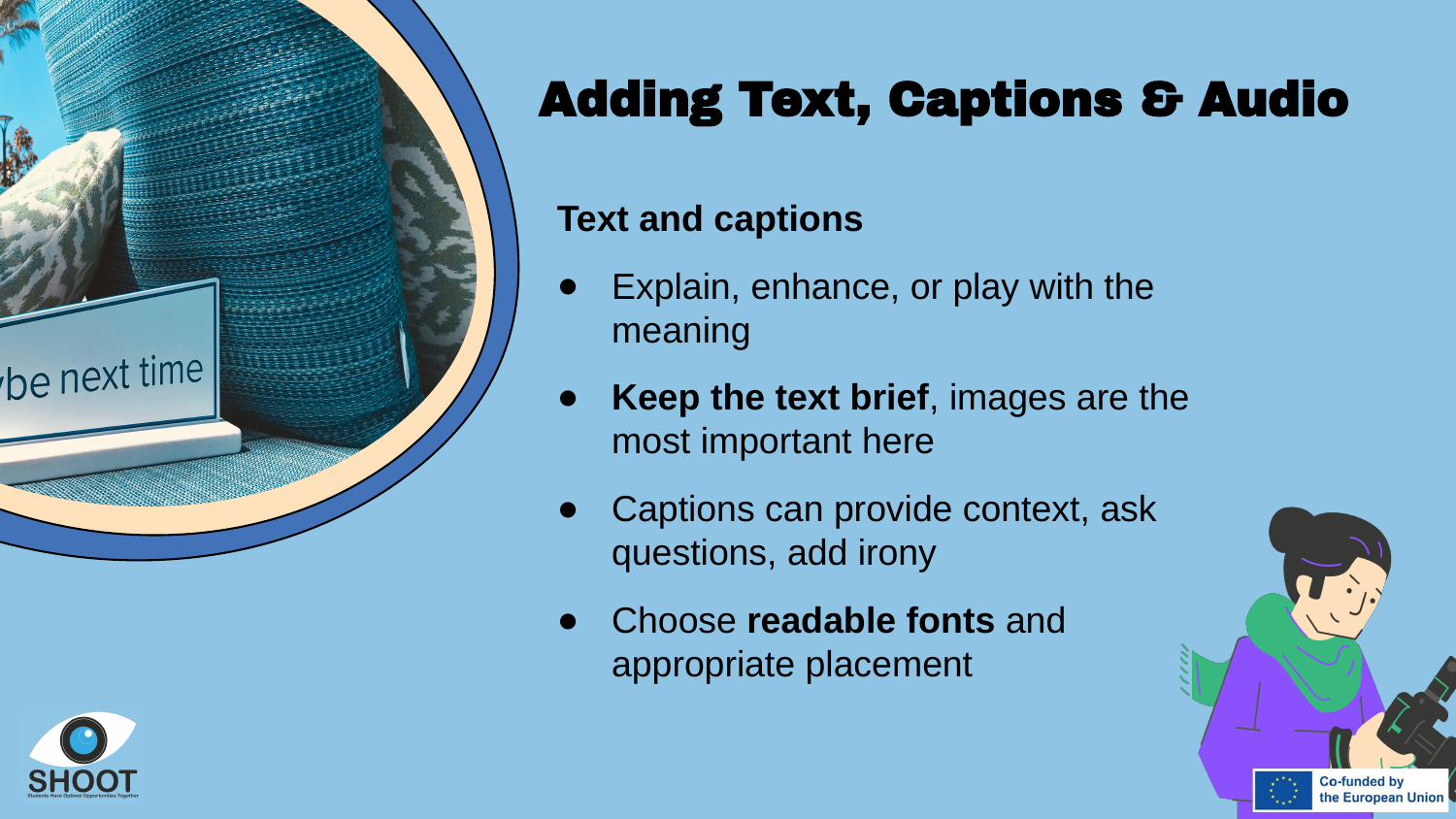

Adding Text, Captions & Audio
Text and captions
Explain, enhance, or play with the meaning
Keep the text brief, images are the most important here
Captions can provide context, ask questions, add irony
Choose readable fonts and appropriate placement